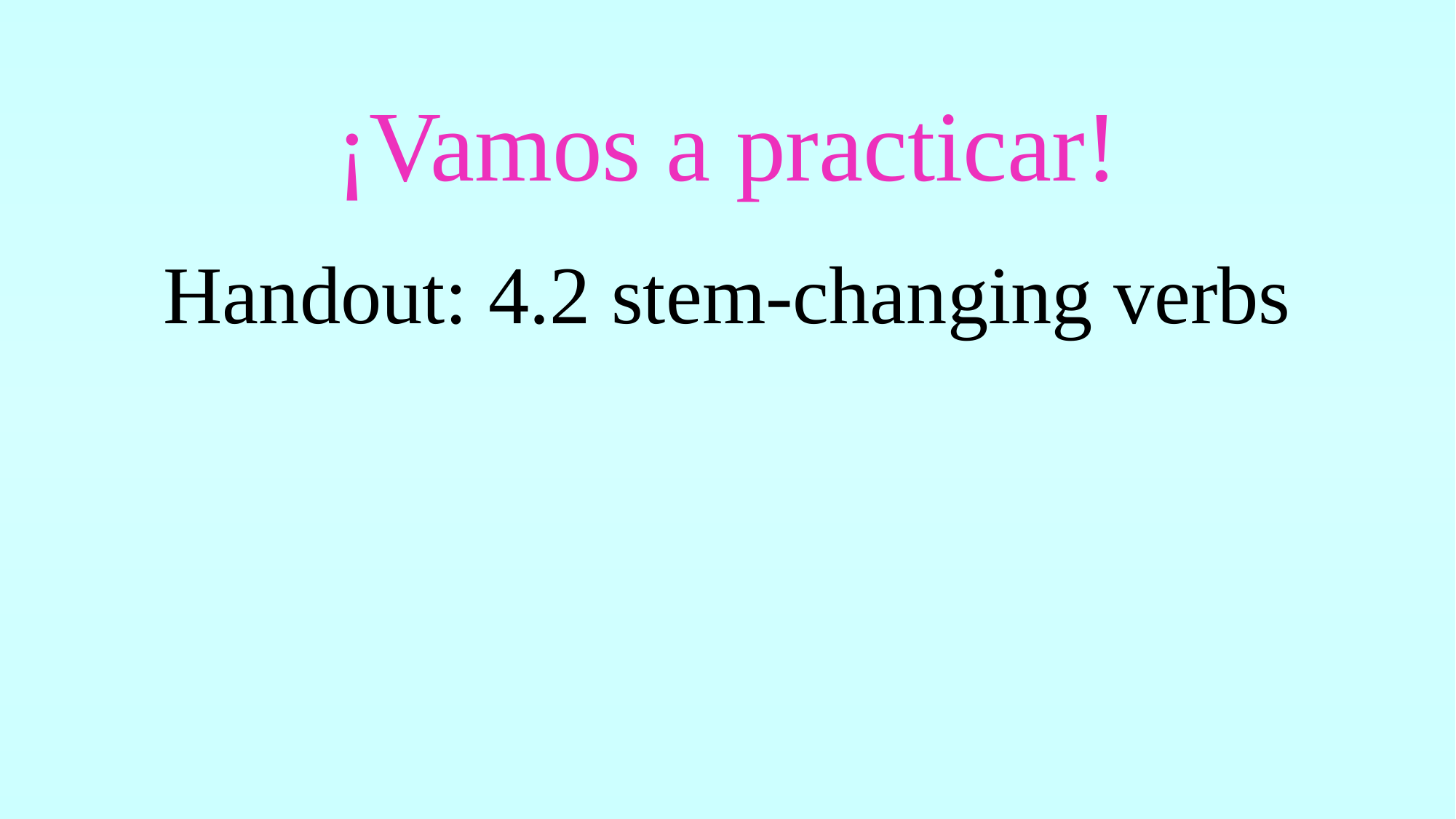

# ¡Vamos a practicar!
Handout: 4.2 stem-changing verbs